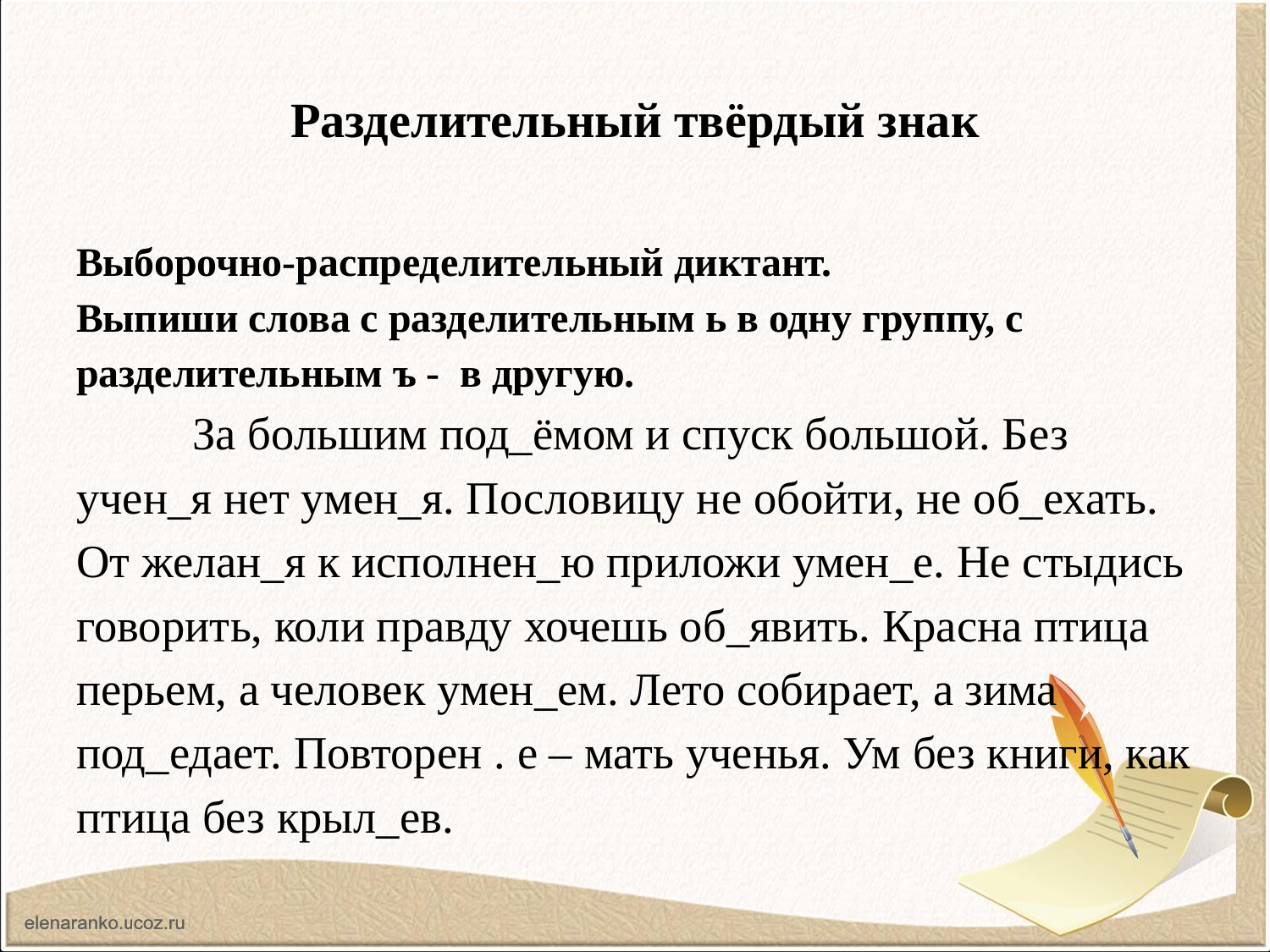

# Разделительный твёрдый знак
Выборочно-распределительный диктант.
Выпиши слова с разделительным ь в одну группу, с разделительным ъ -  в другую.
          За большим под_ёмом и спуск большой. Без учен_я нет умен_я. Пословицу не обойти, не об_ехать. От желан_я к исполнен_ю приложи умен_е. Не стыдись говорить, коли правду хочешь об_явить. Красна птица перьем, а человек умен_ем. Лето собирает, а зима под_едает. Повторен . е – мать ученья. Ум без книги, как птица без крыл_ев.